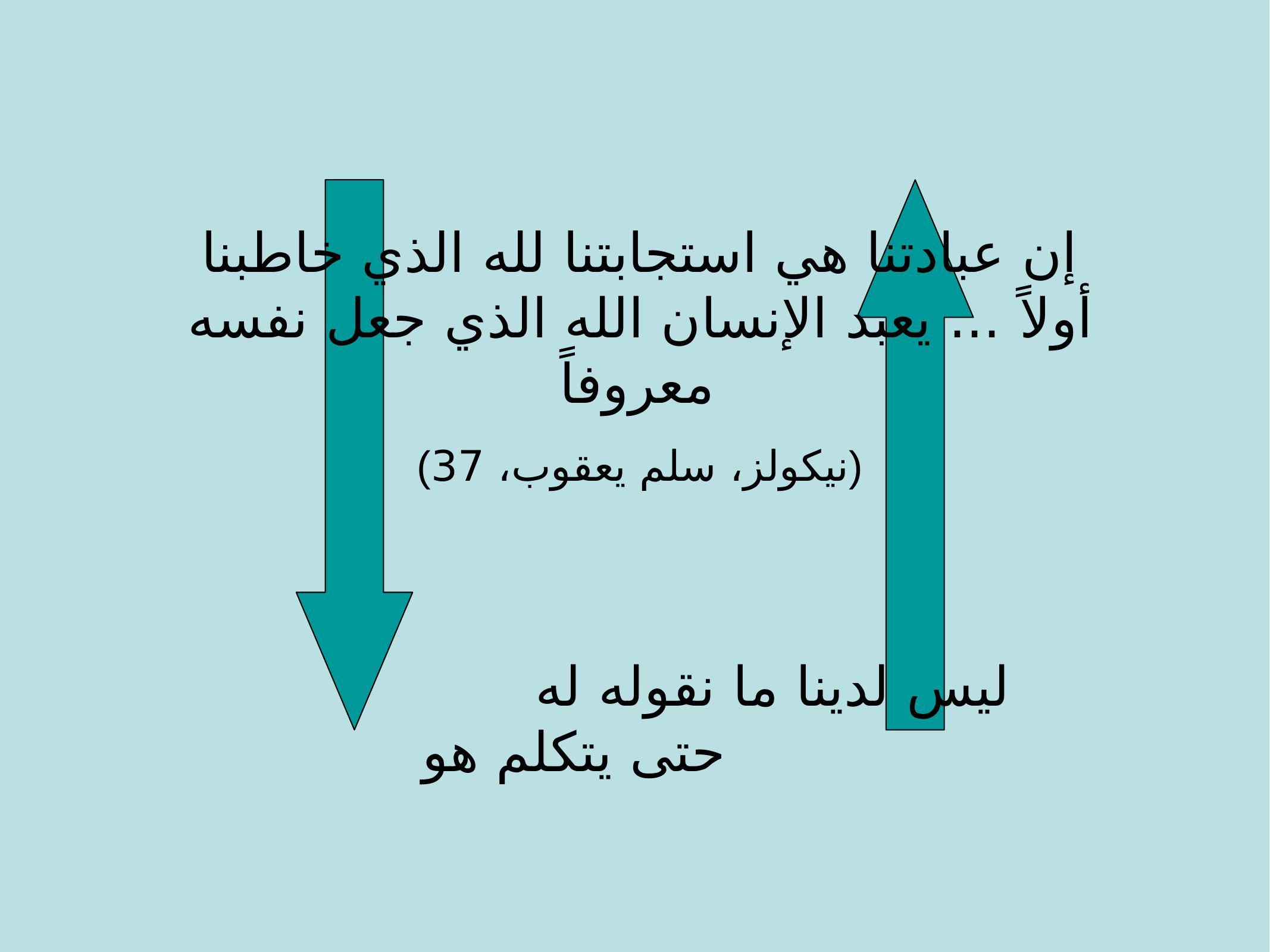

إن عبادتنا هي استجابتنا لله الذي خاطبنا أولاً ... يعبد الإنسان الله الذي جعل نفسه معروفاً
(نيكولز، سلم يعقوب، 37)
ليس لدينا ما نقوله له                        حتى يتكلم هو